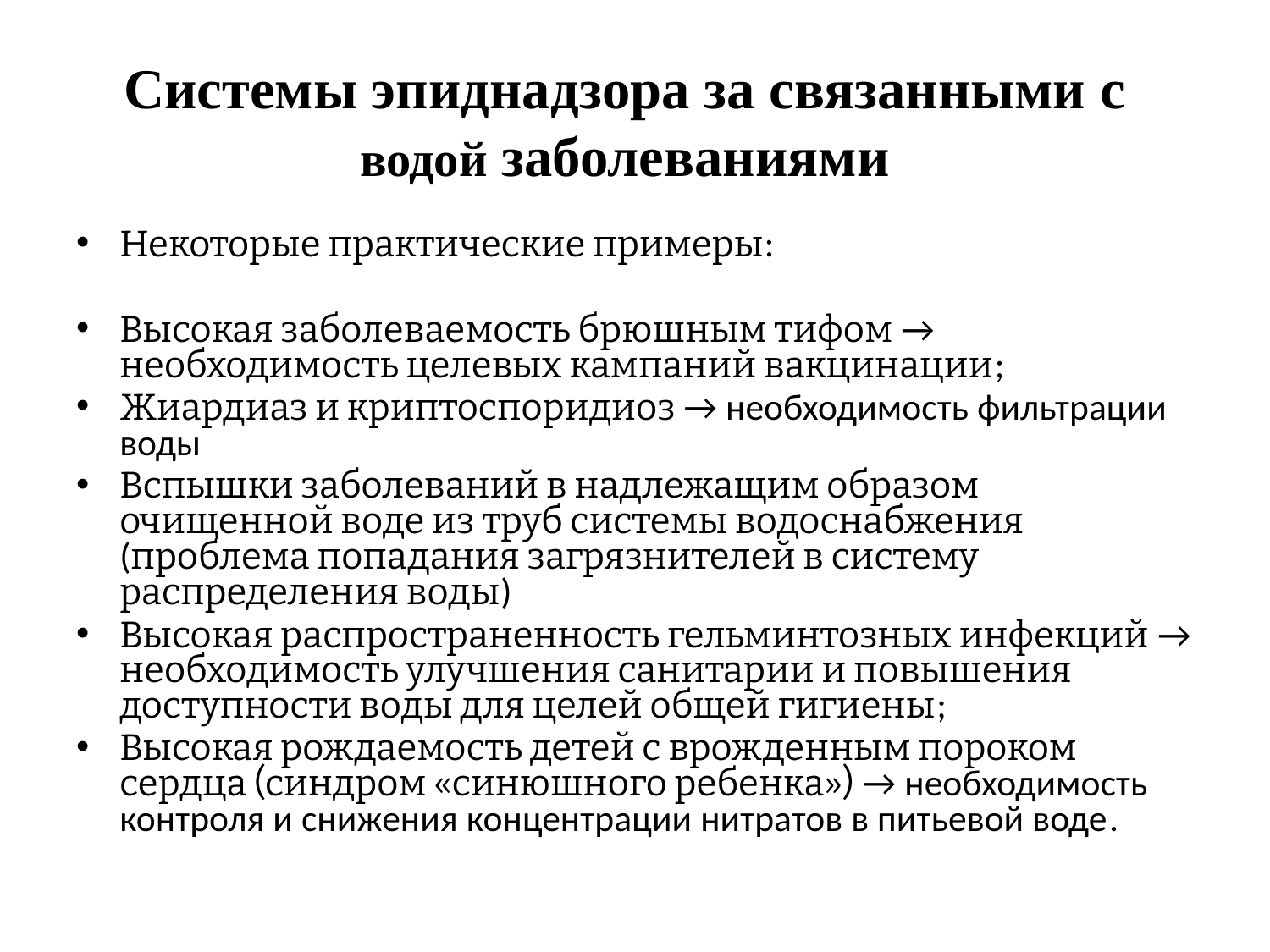

Системы эпиднадзора за связанными с водой заболеваниями
Некоторые практические примеры:

Высокая заболеваемость брюшным тифом → необходимость целевых кампаний вакцинации;
Жиардиаз и криптоспоридиоз → необходимость фильтрации воды
Вспышки заболеваний в надлежащим образом очищенной воде из труб системы водоснабжения (проблема попадания загрязнителей в систему распределения воды)
Высокая распространенность гельминтозных инфекций → необходимость улучшения санитарии и повышения доступности воды для целей общей гигиены;
Высокая рождаемость детей с врожденным пороком сердца (синдром «синюшного ребенка») → необходимость контроля и снижения концентрации нитратов в питьевой воде.